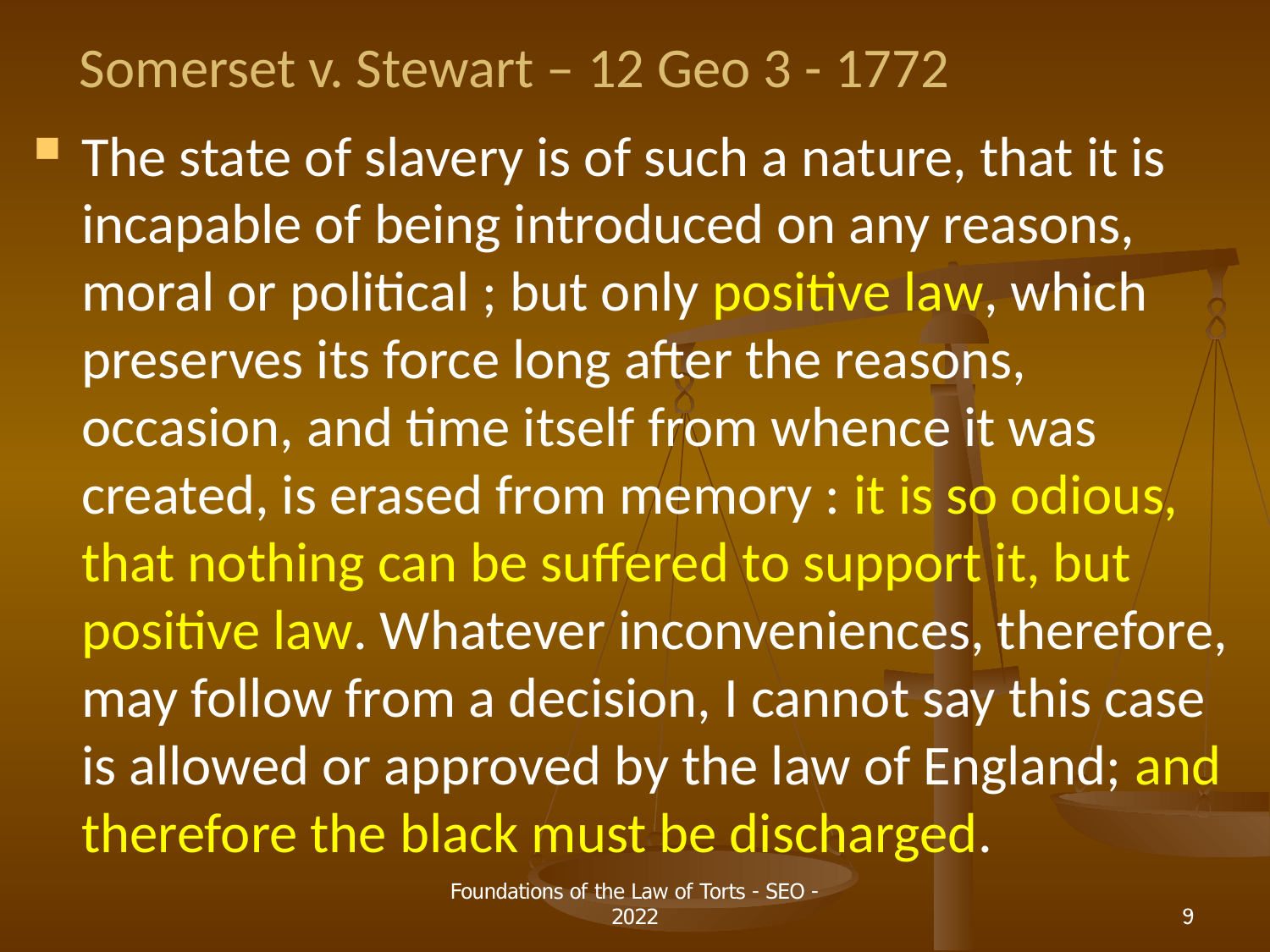

# Somerset v. Stewart – 12 Geo 3 - 1772
The state of slavery is of such a nature, that it is incapable of being introduced on any reasons, moral or political ; but only positive law, which preserves its force long after the reasons, occasion, and time itself from whence it was created, is erased from memory : it is so odious, that nothing can be suffered to support it, but positive law. Whatever inconveniences, therefore, may follow from a decision, I cannot say this case is allowed or approved by the law of England; and therefore the black must be discharged.
Foundations of the Law of Torts - SEO - 2022
9